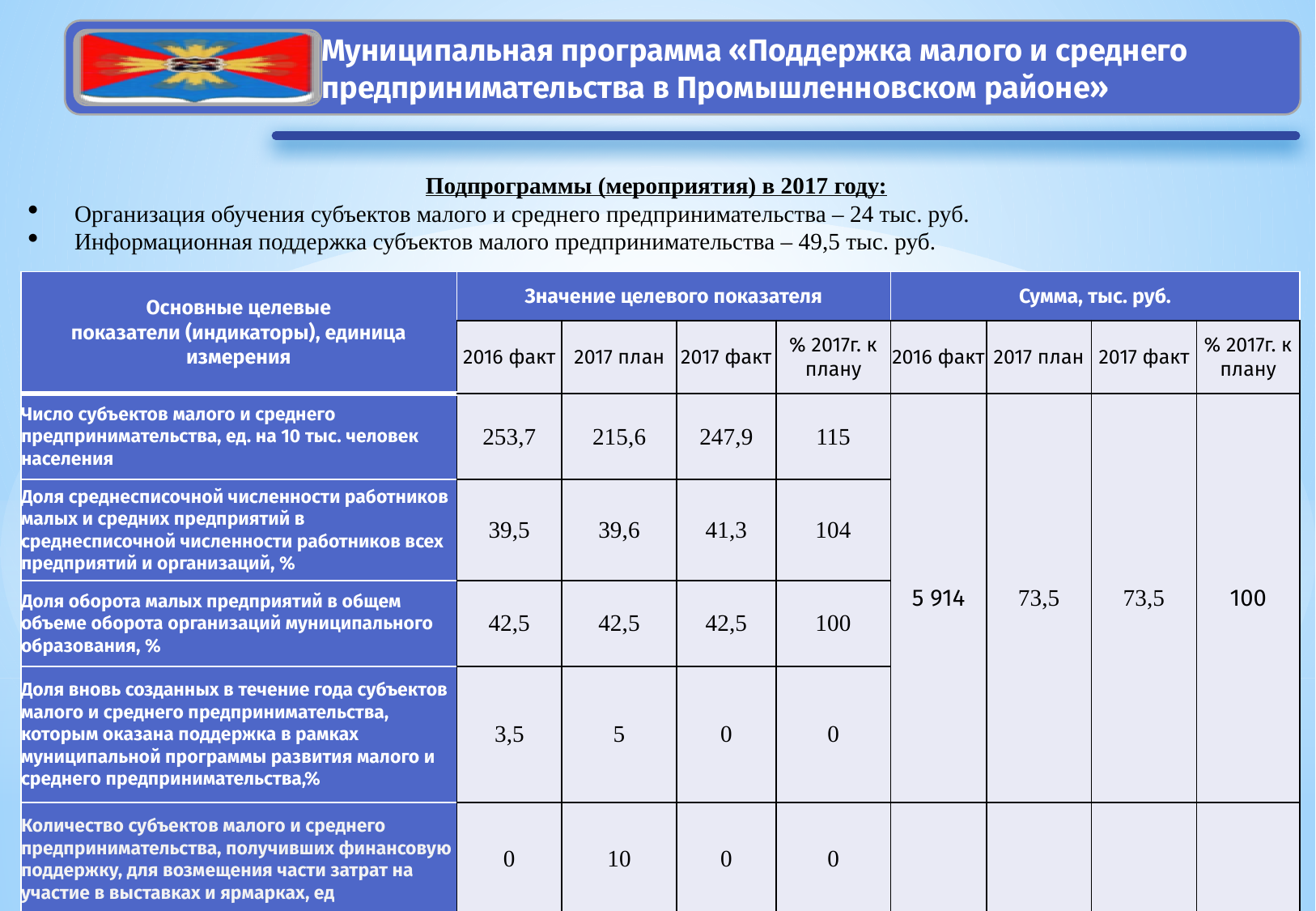

Муниципальная программа «Поддержка малого и среднего предпринимательства в Промышленновском районе»
Подпрограммы (мероприятия) в 2017 году:
Организация обучения субъектов малого и среднего предпринимательства – 24 тыс. руб.
Информационная поддержка субъектов малого предпринимательства – 49,5 тыс. руб.
| Основные целевые показатели (индикаторы), единица измерения | Значение целевого показателя |  |  |  | Сумма, тыс. руб. |  |  |  |
| --- | --- | --- | --- | --- | --- | --- | --- | --- |
|  | 2016 факт | 2017 план | 2017 факт | % 2017г. к плану | 2016 факт | 2017 план | 2017 факт | % 2017г. к плану |
| Число субъектов малого и среднего предпринимательства, ед. на 10 тыс. человек населения | 253,7 | 215,6 | 247,9 | 115 | 5 914 | 73,5 | 73,5 | 100 |
| Доля среднесписочной численности работников малых и средних предприятий в среднесписочной численности работников всех предприятий и организаций, % | 39,5 | 39,6 | 41,3 | 104 |  |  |  |  |
| Доля оборота малых предприятий в общем объеме оборота организаций муниципального образования, % | 42,5 | 42,5 | 42,5 | 100 |  |  |  |  |
| Доля вновь созданных в течение года субъектов малого и среднего предпринимательства, которым оказана поддержка в рамках муниципальной программы развития малого и среднего предпринимательства,% | 3,5 | 5 | 0 | 0 |  |  |  |  |
| Количество субъектов малого и среднего предпринимательства, получивших финансовую поддержку, для возмещения части затрат на участие в выставках и ярмарках, ед | 0 | 10 | 0 | 0 |  |  |  |  |